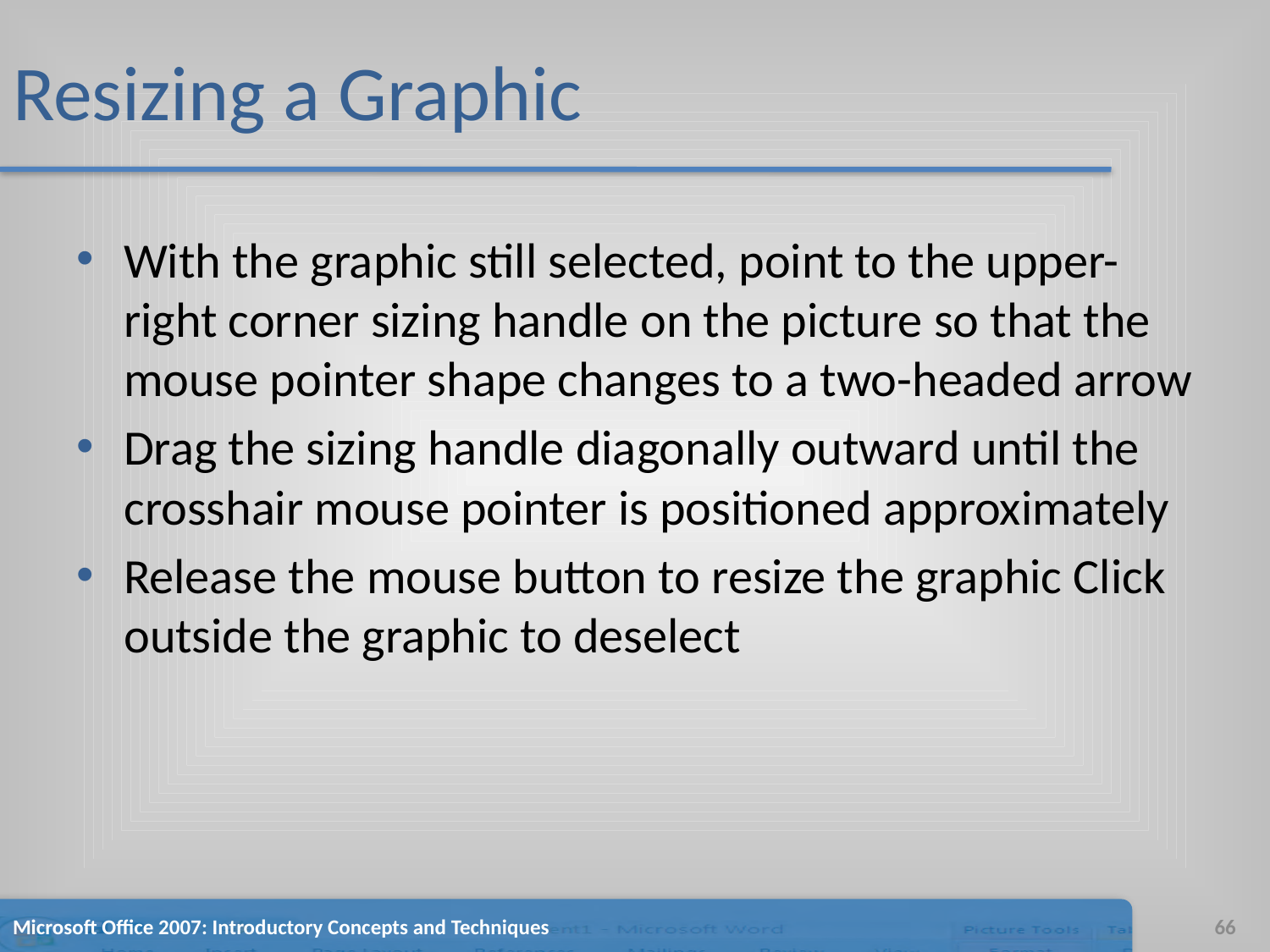

# Resizing a Graphic
With the graphic still selected, point to the upper-right corner sizing handle on the picture so that the mouse pointer shape changes to a two-headed arrow
Drag the sizing handle diagonally outward until the crosshair mouse pointer is positioned approximately
Release the mouse button to resize the graphic Click outside the graphic to deselect
Microsoft Office 2007: Introductory Concepts and Techniques
66